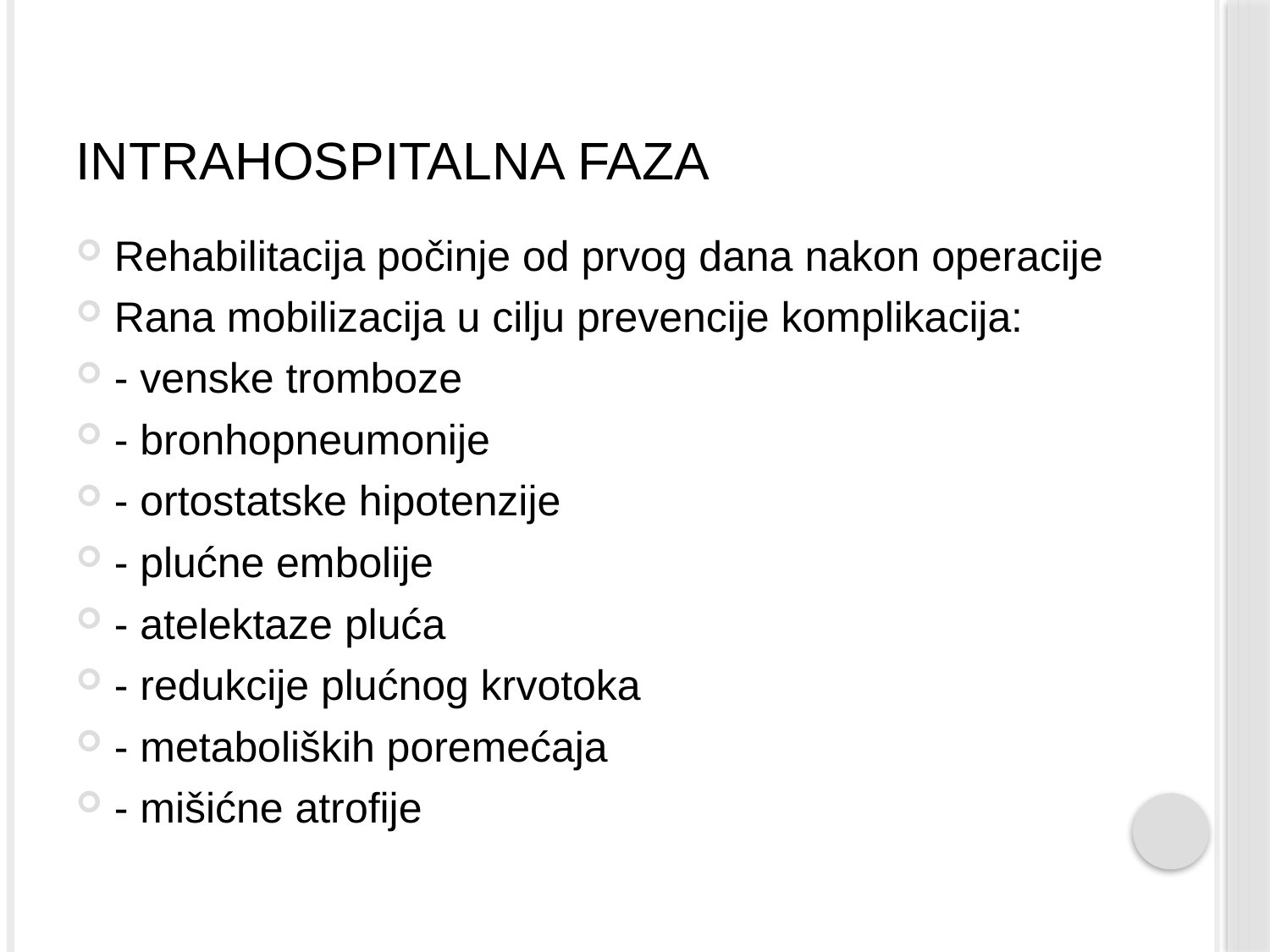

# Intrahospitalna faza
Rehabilitacija počinje od prvog dana nakon operacije
Rana mobilizacija u cilju prevencije komplikacija:
- venske tromboze
- bronhopneumonije
- ortostatske hipotenzije
- plućne embolije
- atelektaze pluća
- redukcije plućnog krvotoka
- metaboliških poremećaja
- mišićne atrofije